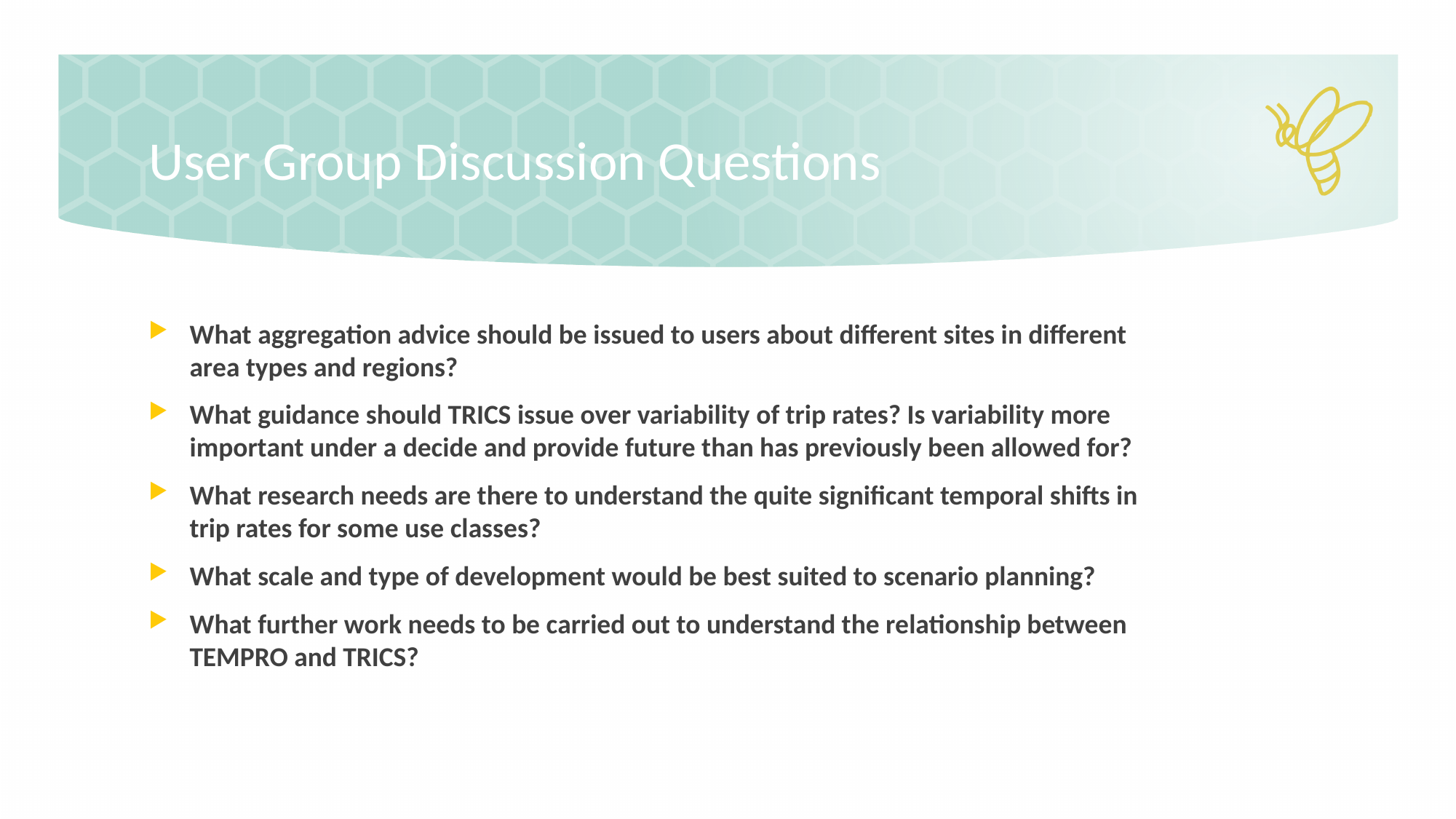

# User Group Discussion Questions
What aggregation advice should be issued to users about different sites in different area types and regions?
What guidance should TRICS issue over variability of trip rates? Is variability more important under a decide and provide future than has previously been allowed for?
What research needs are there to understand the quite significant temporal shifts in trip rates for some use classes?
What scale and type of development would be best suited to scenario planning?
What further work needs to be carried out to understand the relationship between TEMPRO and TRICS?